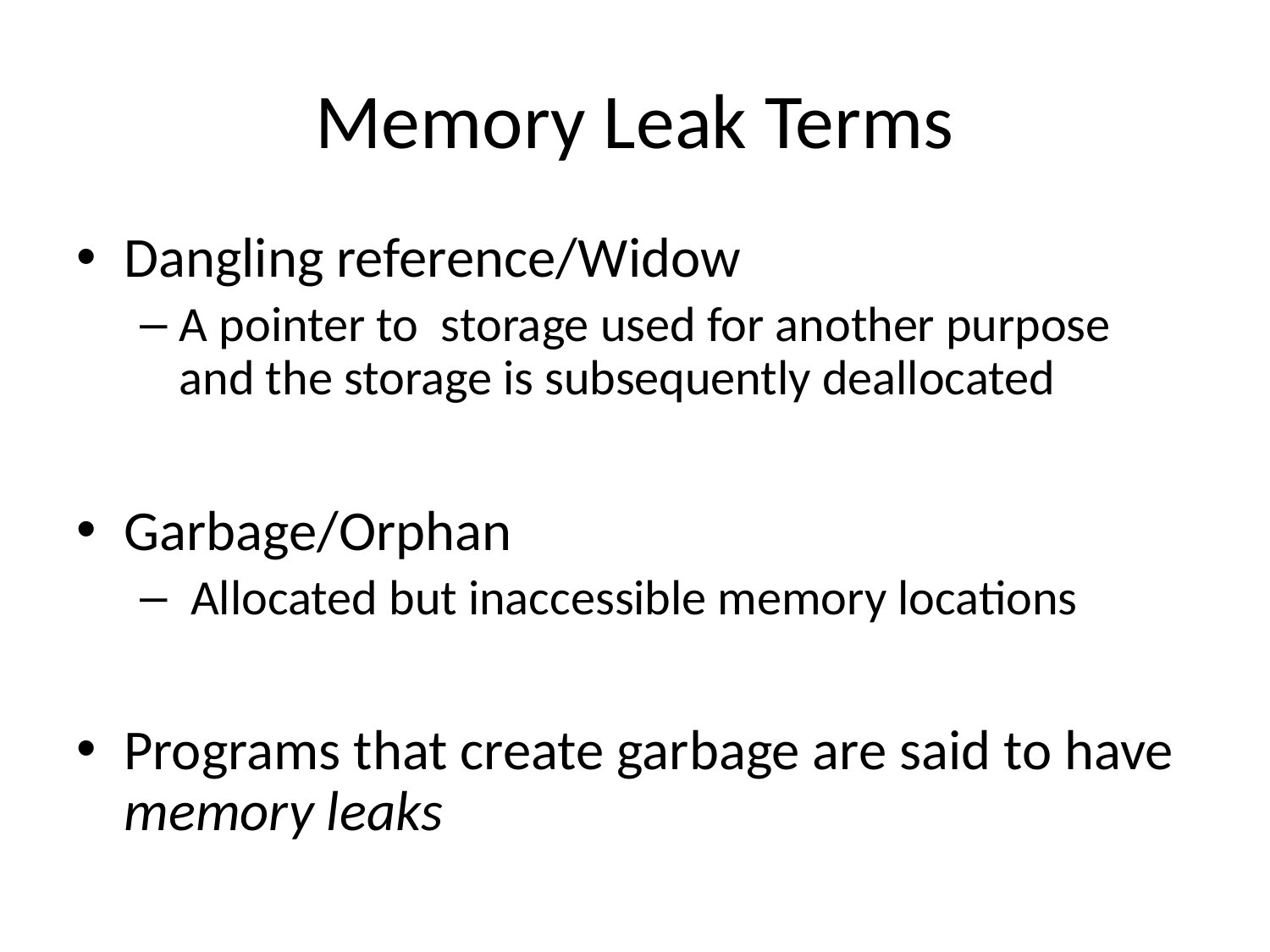

# Memory Leak Terms
Dangling reference/Widow
A pointer to  storage used for another purpose and the storage is subsequently deallocated

Garbage/Orphan
 Allocated but inaccessible memory locations

Programs that create garbage are said to have memory leaks